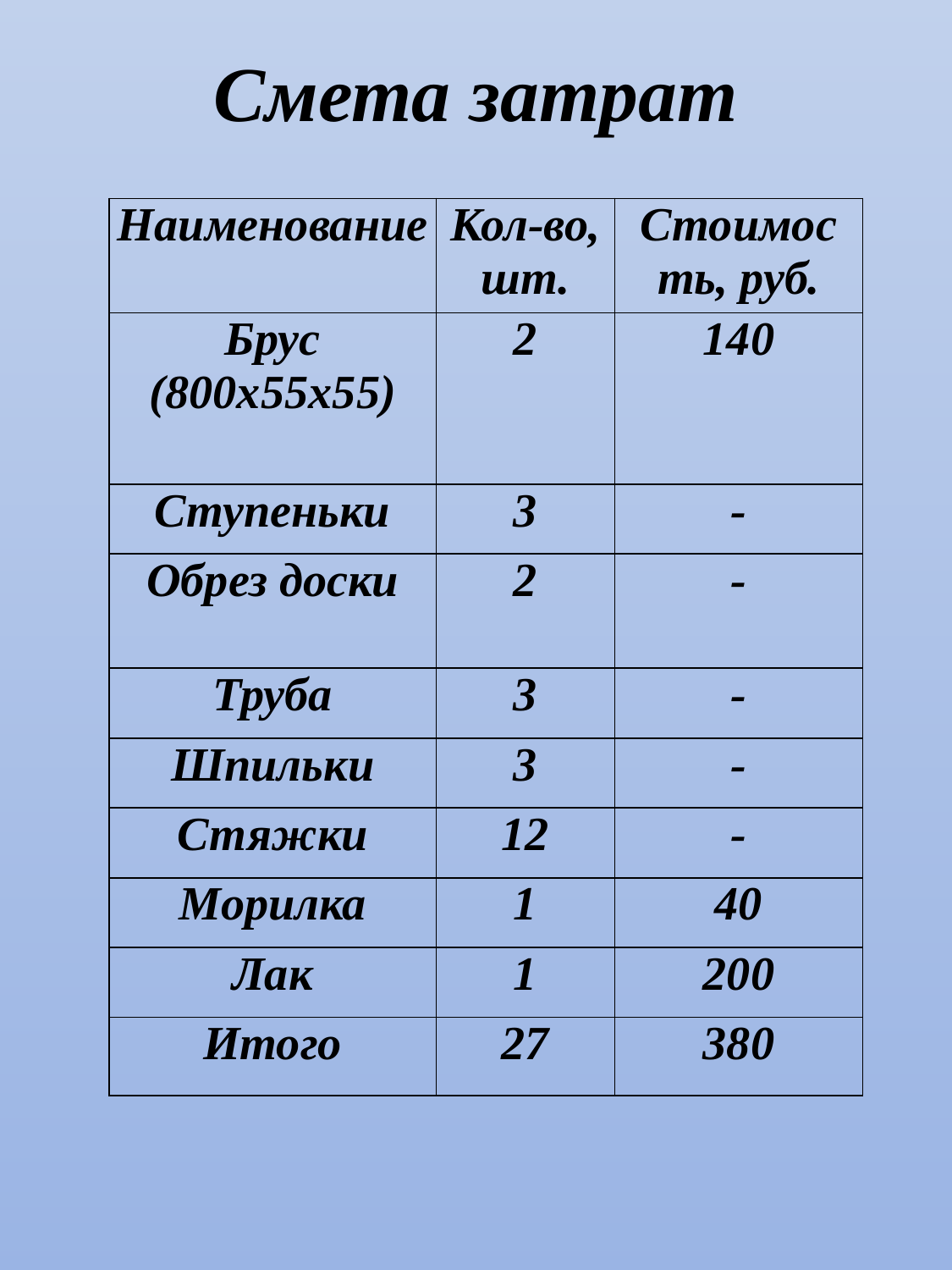

# Смета затрат
| Наименование | Кол-во, шт. | Стоимость, руб. |
| --- | --- | --- |
| Брус (800х55х55) | 2 | 140 |
| Ступеньки | 3 | - |
| Обрез доски | 2 | - |
| Труба | 3 | - |
| Шпильки | 3 | - |
| Стяжки | 12 | - |
| Морилка | 1 | 40 |
| Лак | 1 | 200 |
| Итого | 27 | 380 |